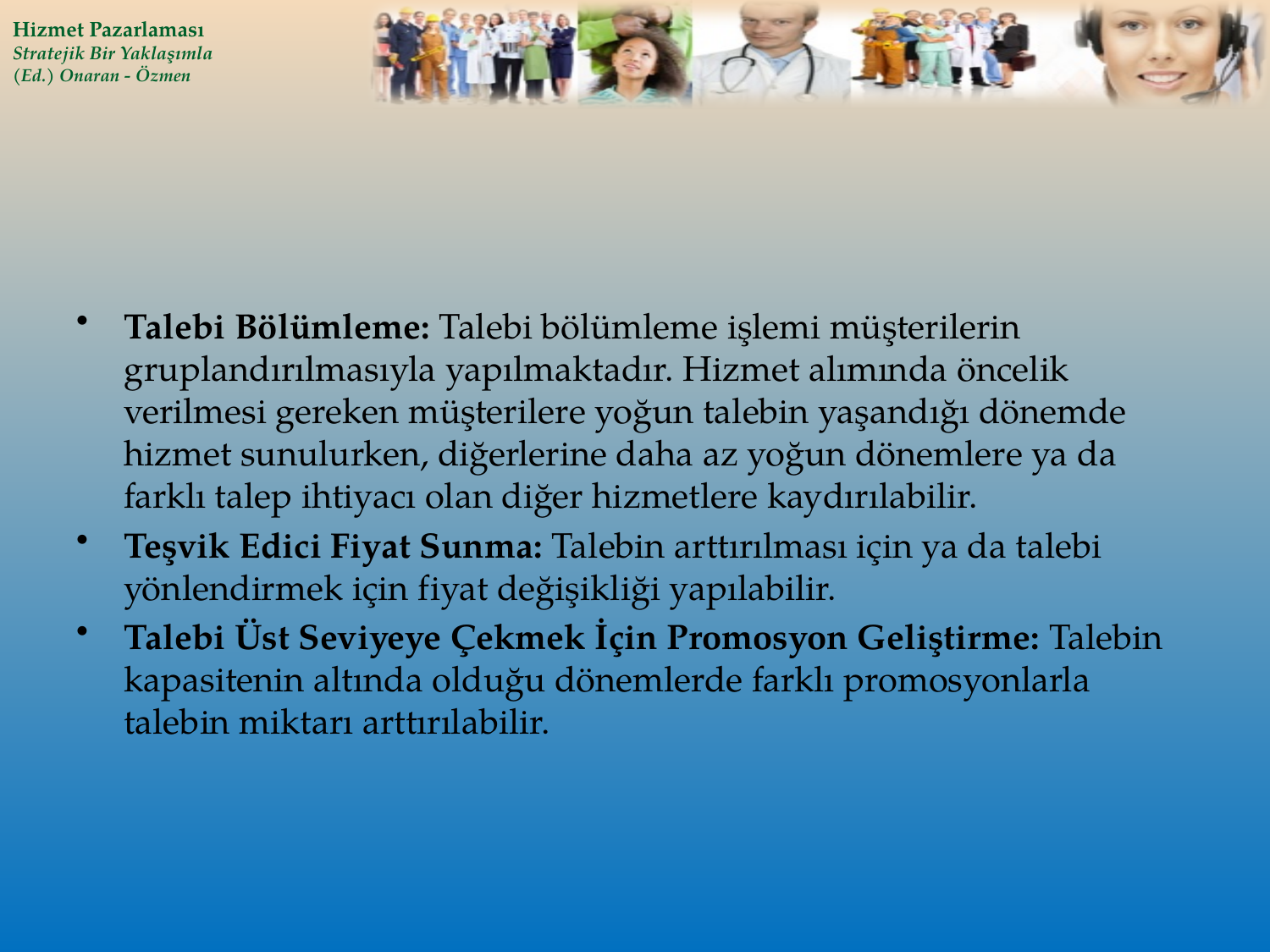

Talebi Bölümleme: Talebi bölümleme işlemi müşterilerin gruplandırılmasıyla yapılmaktadır. Hizmet alımında öncelik verilmesi gereken müşterilere yoğun talebin yaşandığı dönemde hizmet sunulurken, diğerlerine daha az yoğun dönemlere ya da farklı talep ihtiyacı olan diğer hizmetlere kaydırılabilir.
Teşvik Edici Fiyat Sunma: Talebin arttırılması için ya da talebi yönlendirmek için fiyat değişikliği yapılabilir.
Talebi Üst Seviyeye Çekmek İçin Promosyon Geliştirme: Talebin kapasitenin altında olduğu dönemlerde farklı promosyonlarla talebin miktarı arttırılabilir.